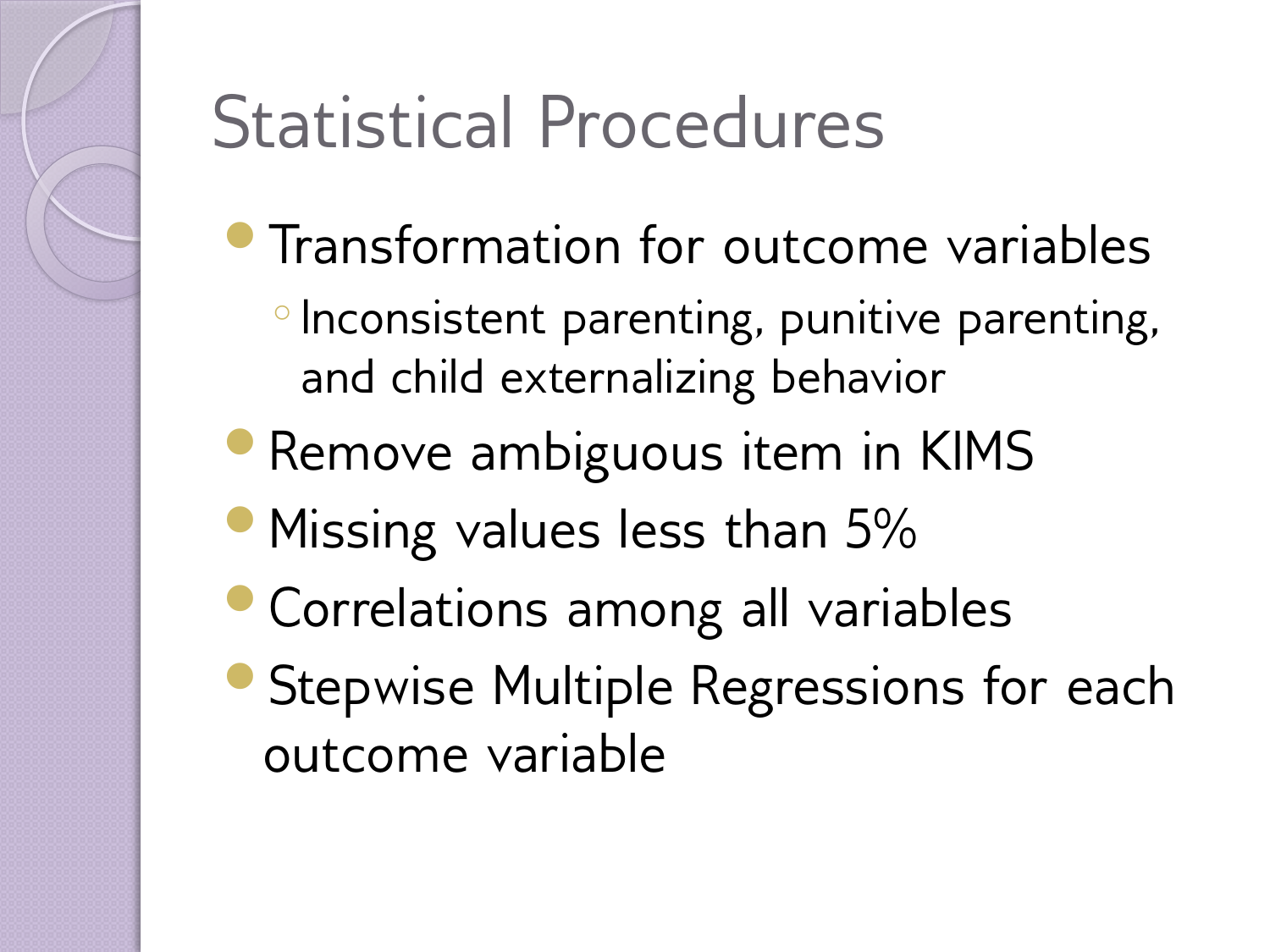

# Statistical Procedures
Transformation for outcome variables
Inconsistent parenting, punitive parenting, and child externalizing behavior
Remove ambiguous item in KIMS
Missing values less than 5%
Correlations among all variables
Stepwise Multiple Regressions for each outcome variable